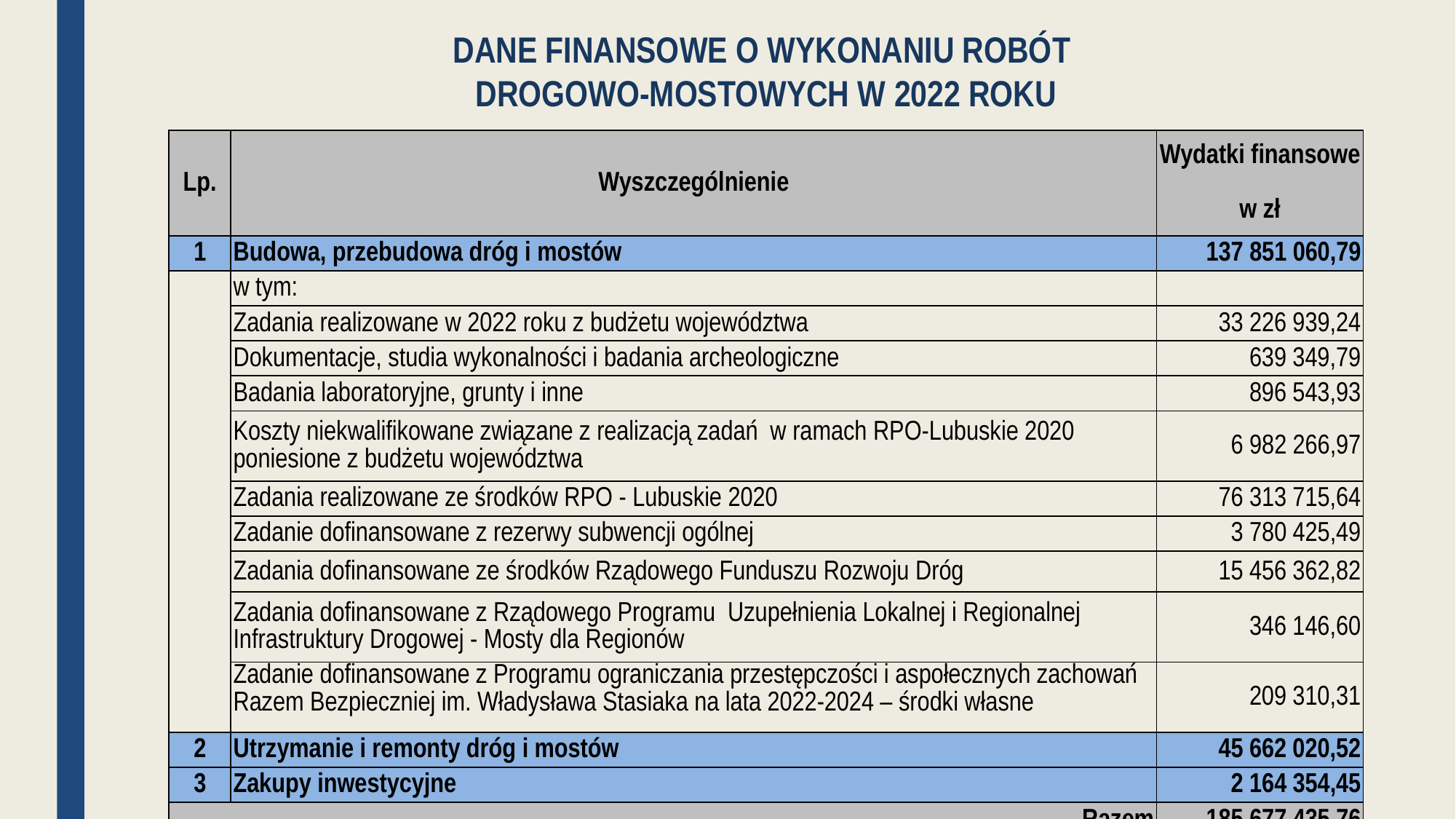

DANE FINANSOWE O WYKONANIU ROBÓT
DROGOWO-MOSTOWYCH W 2022 ROKU
| Lp. | Wyszczególnienie | Wydatki finansowe w zł |
| --- | --- | --- |
| 1 | Budowa, przebudowa dróg i mostów | 137 851 060,79 |
|  | w tym: |  |
|  | Zadania realizowane w 2022 roku z budżetu województwa | 33 226 939,24 |
|  | Dokumentacje, studia wykonalności i badania archeologiczne | 639 349,79 |
|  | Badania laboratoryjne, grunty i inne | 896 543,93 |
|  | Koszty niekwalifikowane związane z realizacją zadań w ramach RPO-Lubuskie 2020 poniesione z budżetu województwa | 6 982 266,97 |
|  | Zadania realizowane ze środków RPO - Lubuskie 2020 | 76 313 715,64 |
|  | Zadanie dofinansowane z rezerwy subwencji ogólnej | 3 780 425,49 |
|  | Zadania dofinansowane ze środków Rządowego Funduszu Rozwoju Dróg | 15 456 362,82 |
|  | Zadania dofinansowane z Rządowego Programu Uzupełnienia Lokalnej i Regionalnej Infrastruktury Drogowej - Mosty dla Regionów | 346 146,60 |
|  | Zadanie dofinansowane z Programu ograniczania przestępczości i aspołecznych zachowań Razem Bezpieczniej im. Władysława Stasiaka na lata 2022-2024 – środki własne | 209 310,31 |
| 2 | Utrzymanie i remonty dróg i mostów | 45 662 020,52 |
| 3 | Zakupy inwestycyjne | 2 164 354,45 |
| Razem |  | 185 677 435,76 |